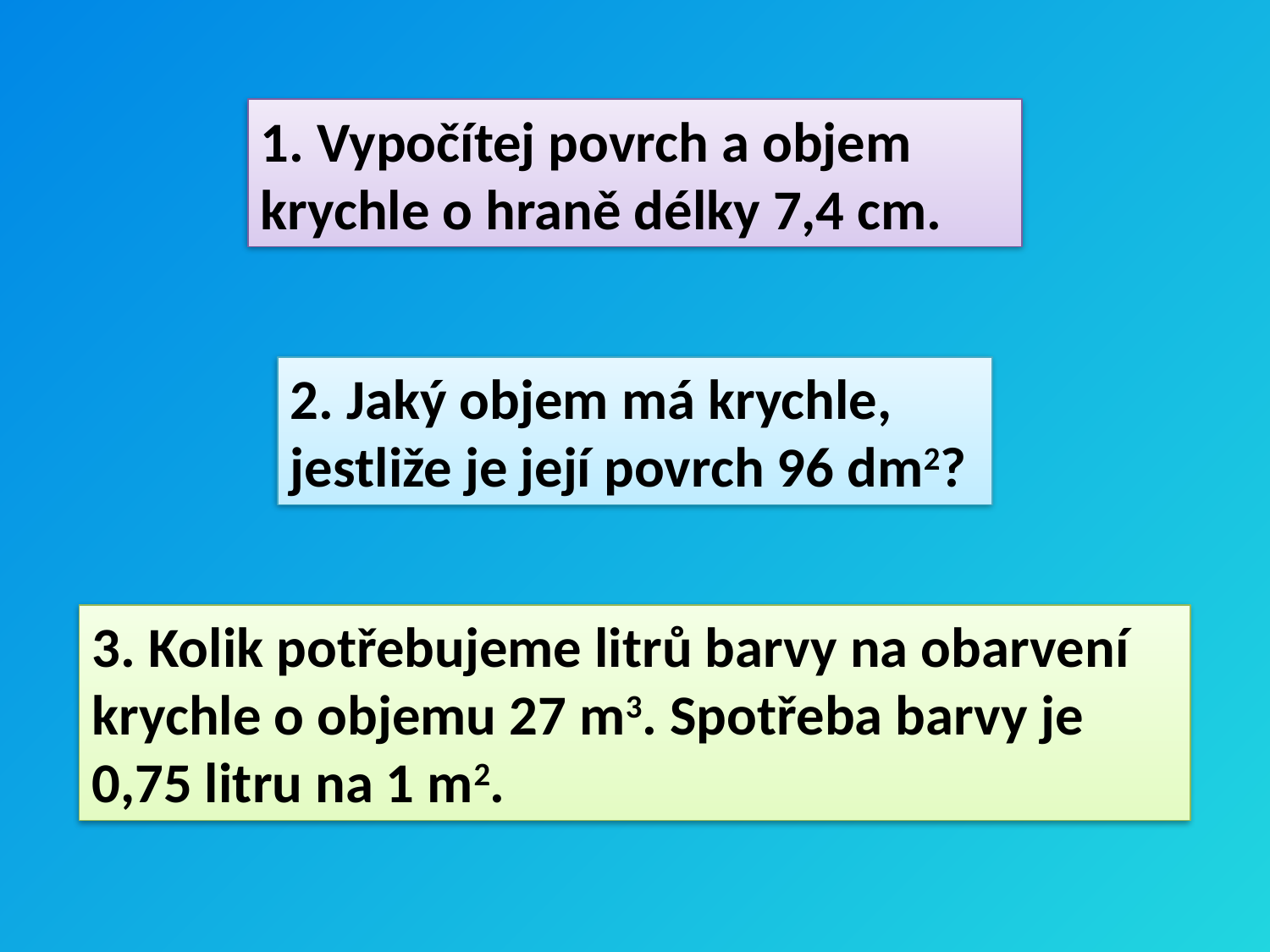

1. Vypočítej povrch a objem krychle o hraně délky 7,4 cm.
2. Jaký objem má krychle, jestliže je její povrch 96 dm2?
3. Kolik potřebujeme litrů barvy na obarvení krychle o objemu 27 m3. Spotřeba barvy je 0,75 litru na 1 m2.